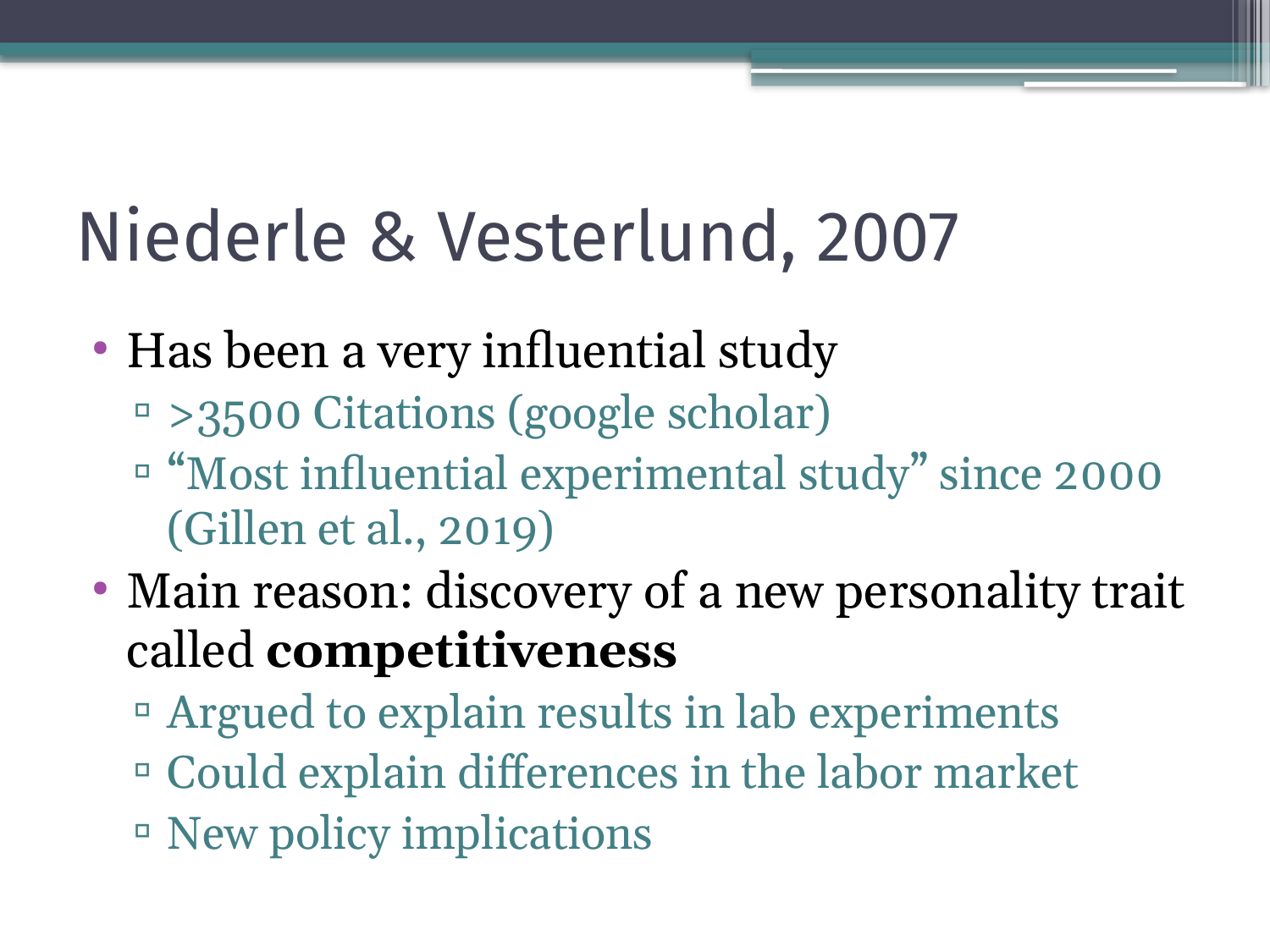

# Niederle & Vesterlund, 2007
Has been a very influential study
>3500 Citations (google scholar)
“Most influential experimental study” since 2000 (Gillen et al., 2019)
Main reason: discovery of a new personality trait called competitiveness
Argued to explain results in lab experiments
Could explain differences in the labor market
New policy implications